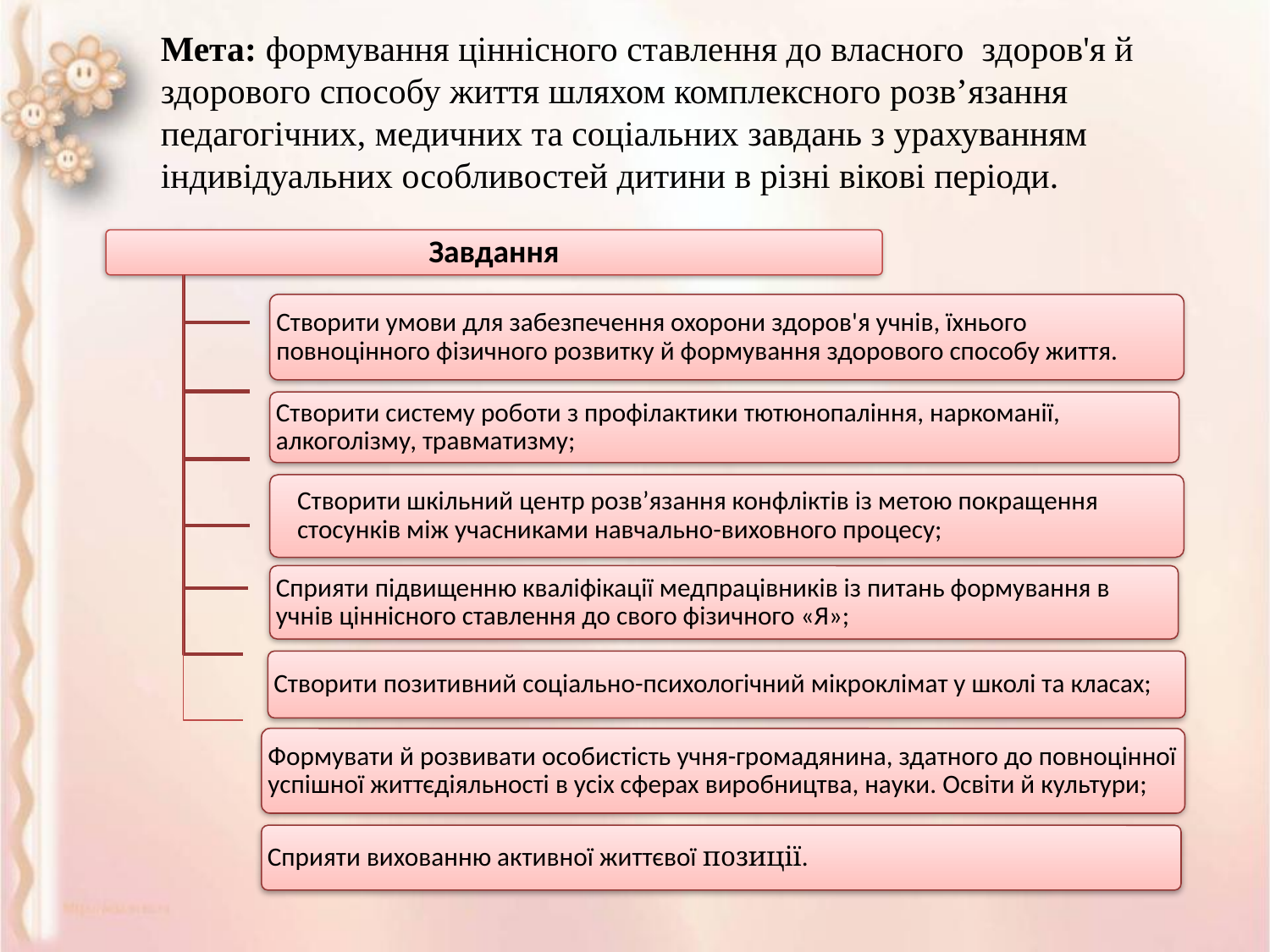

# Мета: формування ціннісного ставлення до власного  здоров'я й здорового способу життя шляхом комплексного розв’язання педагогічних, медичних та соціальних завдань з урахуванням індивідуальних особливостей дитини в різні вікові періоди.
Завдання
Створити умови для забезпечення охорони здоров'я учнів, їхнього повноцінного фізичного розвитку й формування здорового способу життя.
Створити систему роботи з профілактики тютюнопаління, наркоманії, алкоголізму, травматизму;
Створити шкільний центр розв’язання конфліктів із метою покращення стосунків між учасниками навчально-виховного процесу;
Сприяти підвищенню кваліфікації медпрацівників із питань формування в учнів ціннісного ставлення до свого фізичного «Я»;
Створити позитивний соціально-психологічний мікроклімат у школі та класах;
Формувати й розвивати особистість учня-громадянина, здатного до повноцінної успішної життєдіяльності в усіх сферах виробництва, науки. Освіти й культури;
Сприяти вихованню активної життєвої позиції.